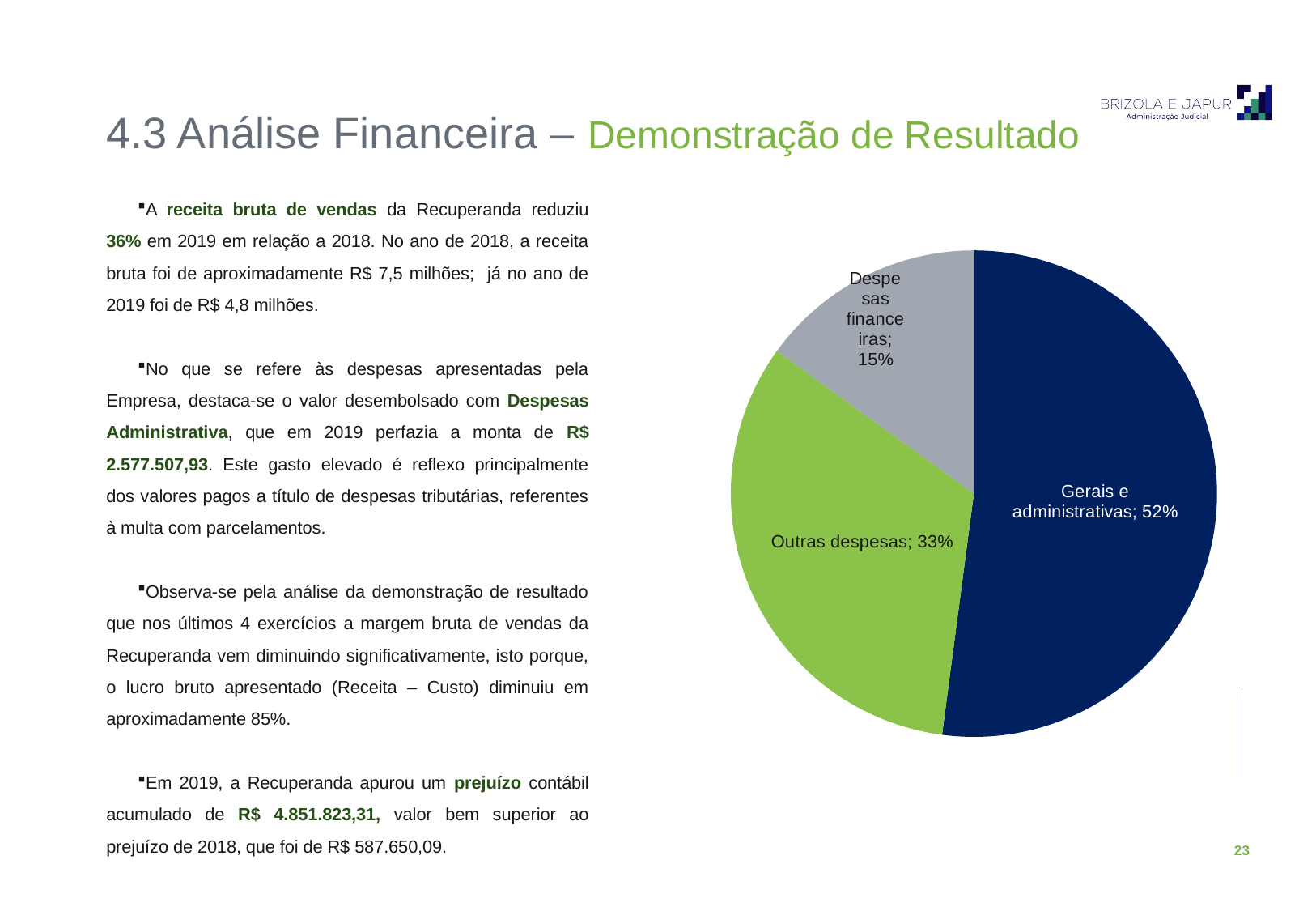

4.3 Análise Financeira – Demonstração de Resultado
A receita bruta de vendas da Recuperanda reduziu 36% em 2019 em relação a 2018. No ano de 2018, a receita bruta foi de aproximadamente R$ 7,5 milhões;  já no ano de 2019 foi de R$ 4,8 milhões.

No que se refere às despesas apresentadas pela Empresa, destaca-se o valor desembolsado com Despesas Administrativa, que em 2019 perfazia a monta de R$ 2.577.507,93. Este gasto elevado é reflexo principalmente dos valores pagos a título de despesas tributárias, referentes à multa com parcelamentos.

Observa-se pela análise da demonstração de resultado que nos últimos 4 exercícios a margem bruta de vendas da Recuperanda vem diminuindo significativamente, isto porque, o lucro bruto apresentado (Receita – Custo) diminuiu em aproximadamente 85%.

Em 2019, a Recuperanda apurou um prejuízo contábil acumulado de R$ 4.851.823,31, valor bem superior ao prejuízo de 2018, que foi de R$ 587.650,09.

### Chart

| Category |  |
|---|---|
| Gerais e administrativas | 2577507.93 |
| Outras receitas/despesas operacionais | 1627117.35 |
| Despesas financeiras | 743623.44 |